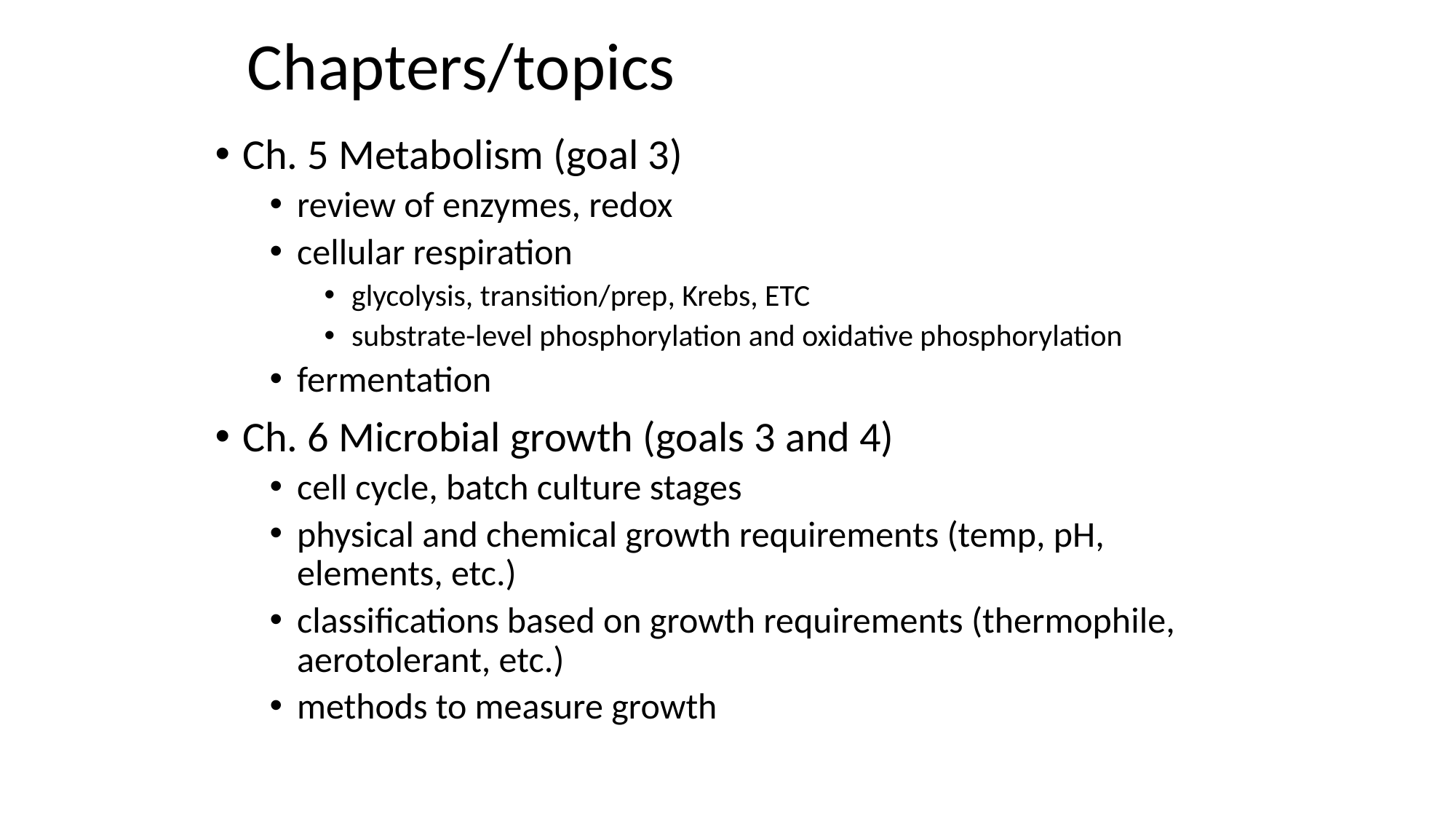

# Chapters/topics
Ch. 5 Metabolism (goal 3)
review of enzymes, redox
cellular respiration
glycolysis, transition/prep, Krebs, ETC
substrate-level phosphorylation and oxidative phosphorylation
fermentation
Ch. 6 Microbial growth (goals 3 and 4)
cell cycle, batch culture stages
physical and chemical growth requirements (temp, pH, elements, etc.)
classifications based on growth requirements (thermophile, aerotolerant, etc.)
methods to measure growth